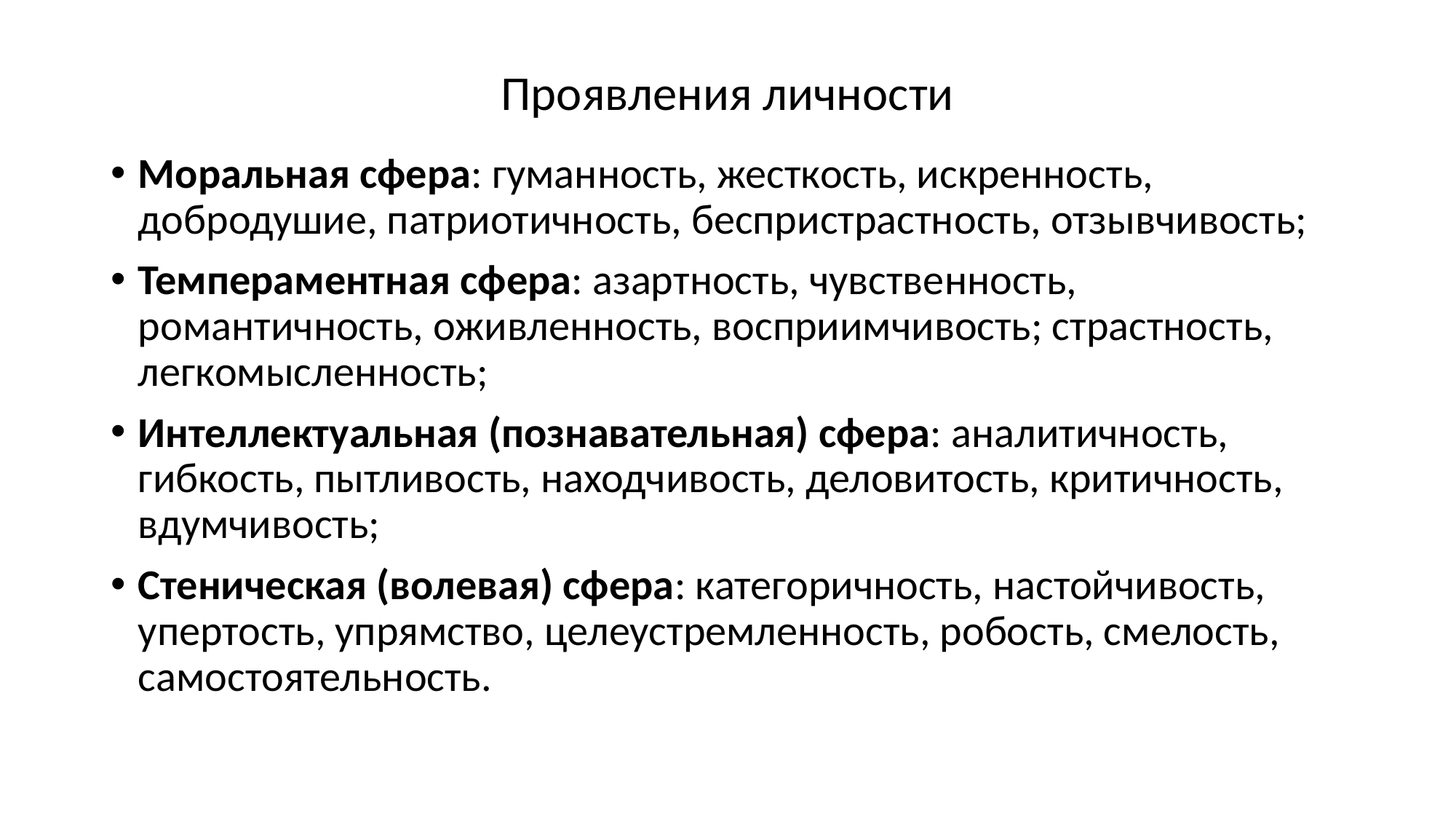

# Проявления личности
Моральная сфера: гуманность, жесткость, искренность, добродушие, патриотичность, беспристрастность, отзывчивость;
Темпераментная сфера: азартность, чувственность, романтичность, оживленность, восприимчивость; страстность, легкомысленность;
Интеллектуальная (познавательная) сфера: аналитичность, гибкость, пытливость, находчивость, деловитость, критичность, вдумчивость;
Стеническая (волевая) сфера: категоричность, настойчивость, упертость, упрямство, целеустремленность, робость, смелость, самостоятельность.